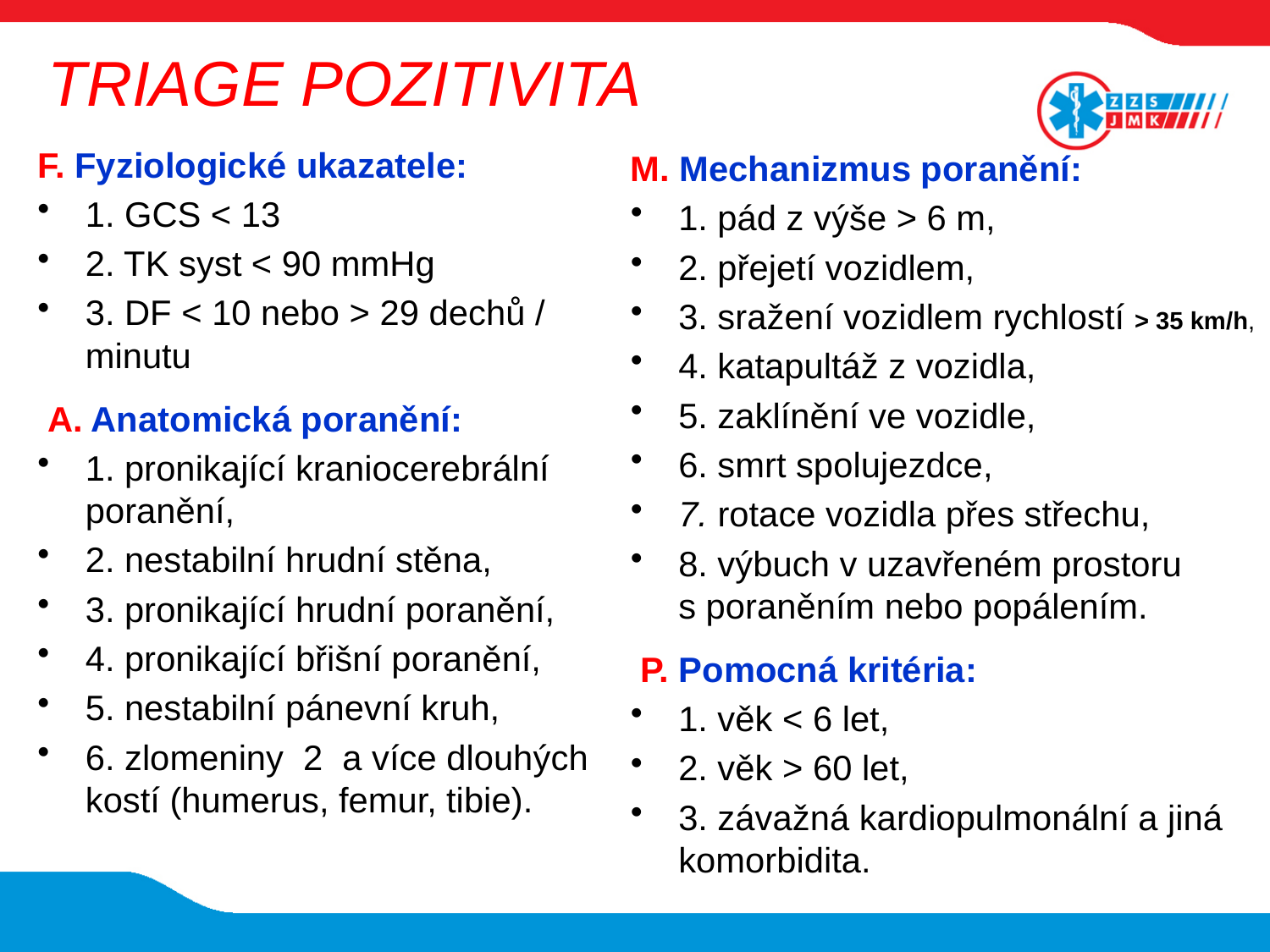

# TRIAGE POZITIVITA
F. Fyziologické ukazatele:
1. GCS < 13
2. TK syst < 90 mmHg
3. DF < 10 nebo > 29 dechů / minutu
 A. Anatomická poranění:
1. pronikající kraniocerebrální poranění,
2. nestabilní hrudní stěna,
3. pronikající hrudní poranění,
4. pronikající břišní poranění,
5. nestabilní pánevní kruh,
6. zlomeniny  2  a více dlouhých kostí (humerus, femur, tibie).

M. Mechanizmus poranění:
1. pád z výše > 6 m,
2. přejetí vozidlem,
3. sražení vozidlem rychlostí > 35 km/h,
4. katapultáž z vozidla,
5. zaklínění ve vozidle,
6. smrt spolujezdce,
7. rotace vozidla přes střechu,
8. výbuch v uzavřeném prostoru s poraněním nebo popálením.
 P. Pomocná kritéria:
1. věk < 6 let,
2. věk > 60 let,
3. závažná kardiopulmonální a jiná komorbidita.